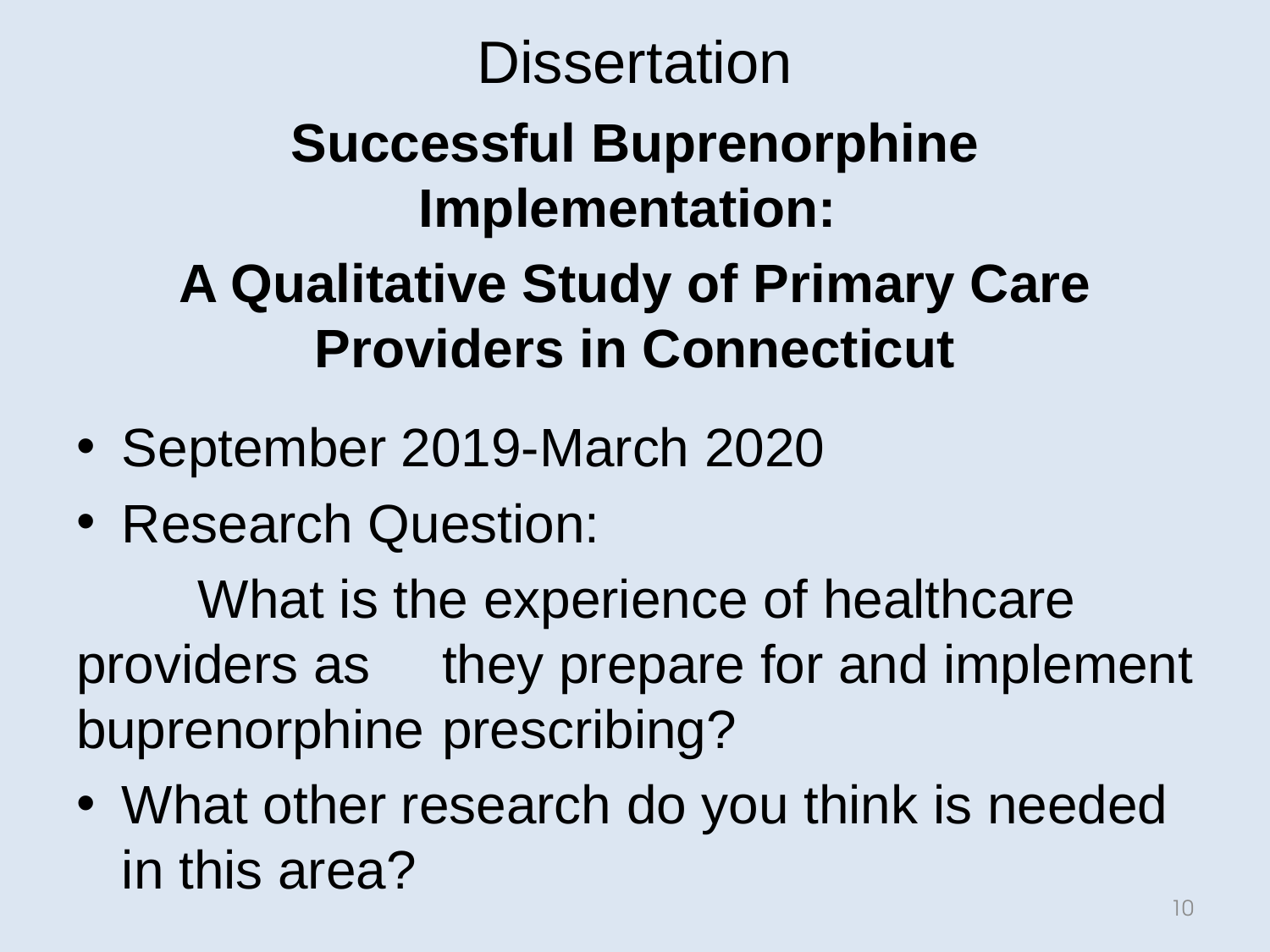

# Dissertation
Successful Buprenorphine Implementation:
A Qualitative Study of Primary Care Providers in Connecticut

September 2019-March 2020
Research Question:
	What is the experience of healthcare providers as 	they prepare for and implement buprenorphine 	prescribing?
What other research do you think is needed in this area?
10